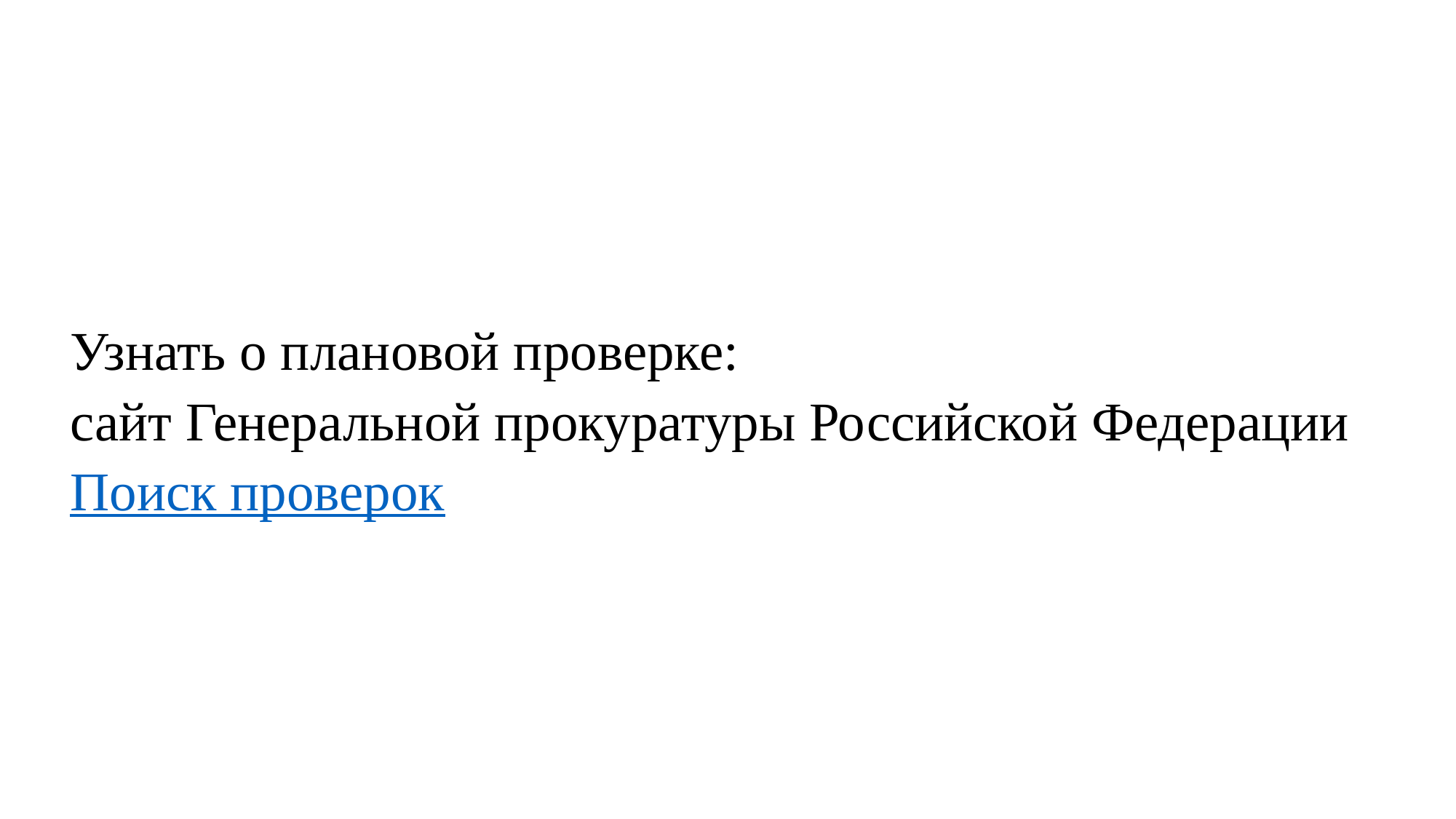

# Узнать о плановой проверке: сайт Генеральной прокуратуры Российской Федерации Поиск проверок